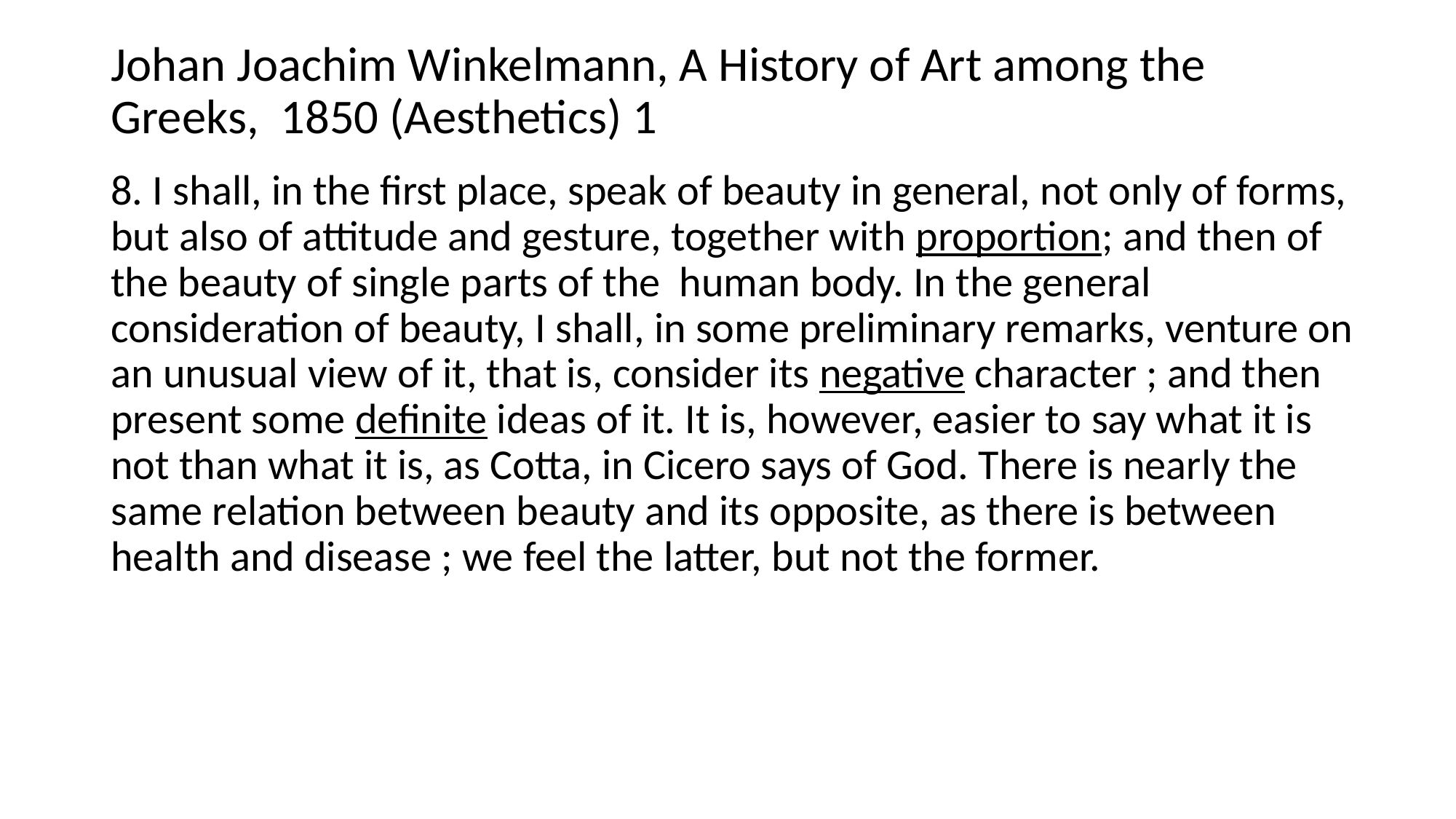

# Johan Joachim Winkelmann, A History of Art among the Greeks,  1850 (Aesthetics) 1
8. I shall, in the first place, speak of beauty in general, not only of forms, but also of attitude and gesture, together with proportion; and then of the beauty of single parts of the  human body. In the general consideration of beauty, I shall, in some preliminary remarks, venture on an unusual view of it, that is, consider its negative character ; and then present some definite ideas of it. It is, however, easier to say what it is not than what it is, as Cotta, in Cicero says of God. There is nearly the same relation between beauty and its opposite, as there is between health and disease ; we feel the latter, but not the former.